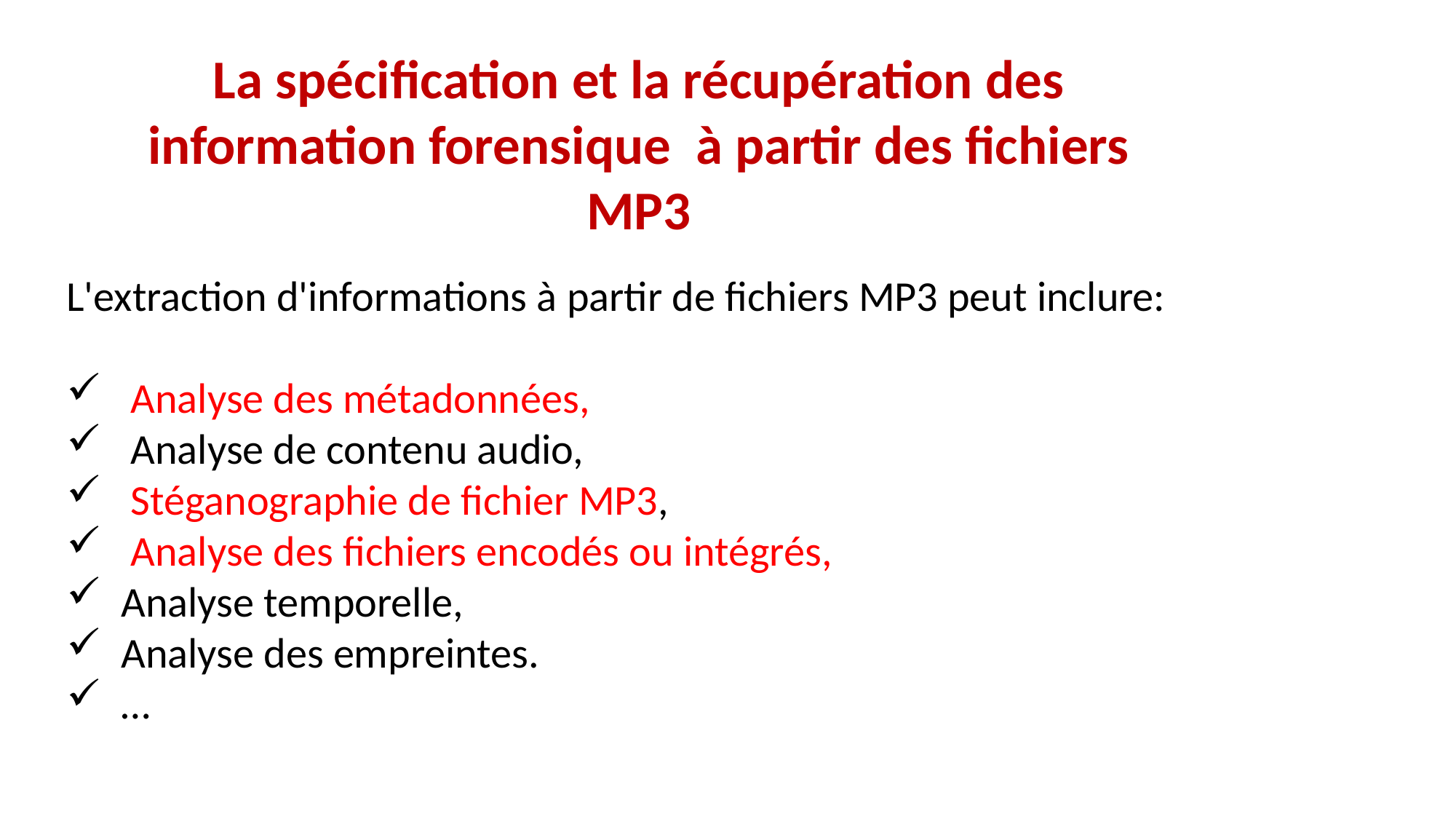

La spécification et la récupération des information forensique  à partir des fichiers MP3
L'extraction d'informations à partir de fichiers MP3 peut inclure:

 Analyse des métadonnées,
 Analyse de contenu audio,
 Stéganographie de fichier MP3,
 Analyse des fichiers encodés ou intégrés,
Analyse temporelle,
Analyse des empreintes.
…